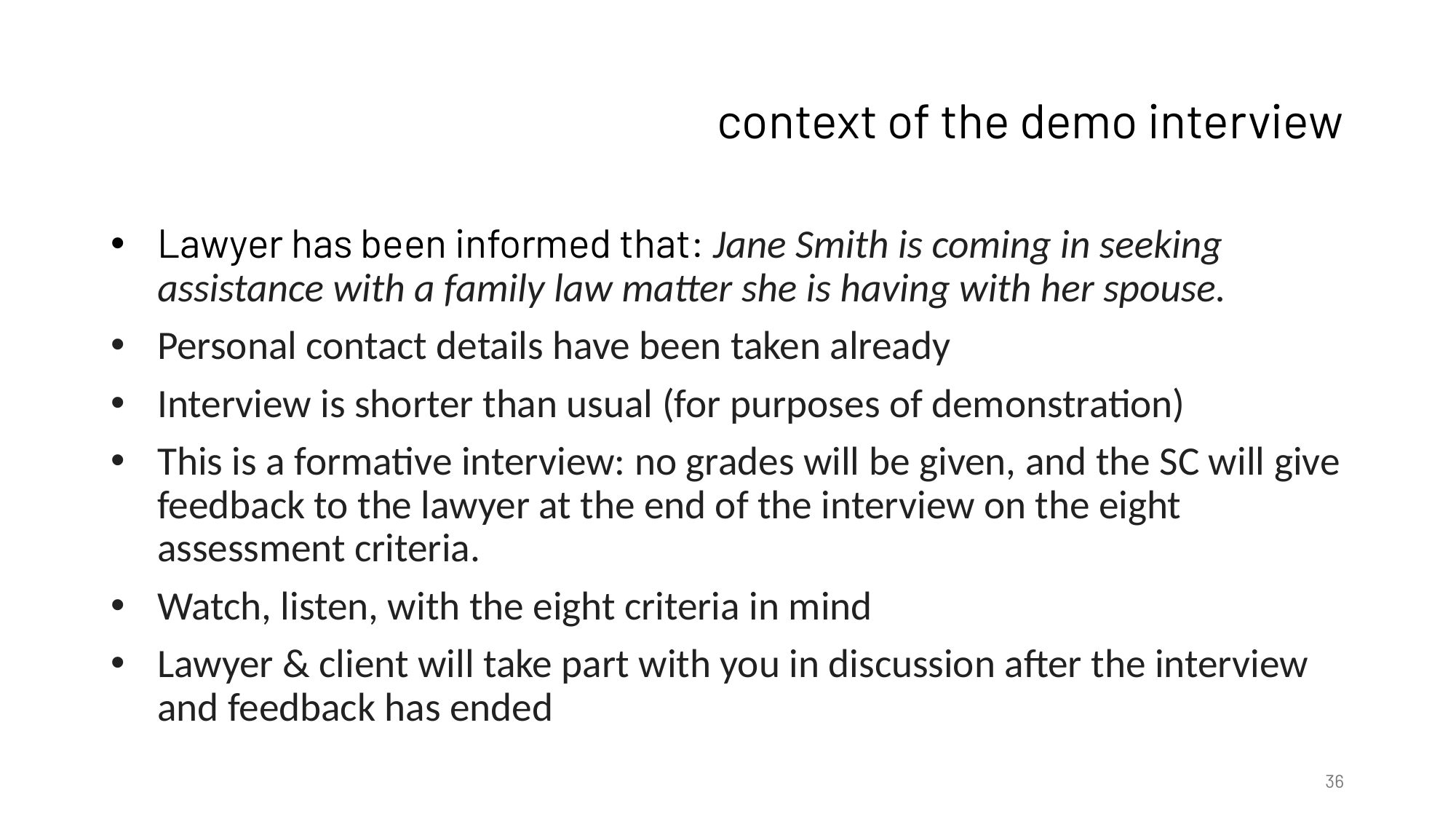

# context of the demo interview
Lawyer has been informed that: Jane Smith is coming in seeking assistance with a family law matter she is having with her spouse.
Personal contact details have been taken already
Interview is shorter than usual (for purposes of demonstration)
This is a formative interview: no grades will be given, and the SC will give feedback to the lawyer at the end of the interview on the eight assessment criteria.
Watch, listen, with the eight criteria in mind
Lawyer & client will take part with you in discussion after the interview and feedback has ended

36